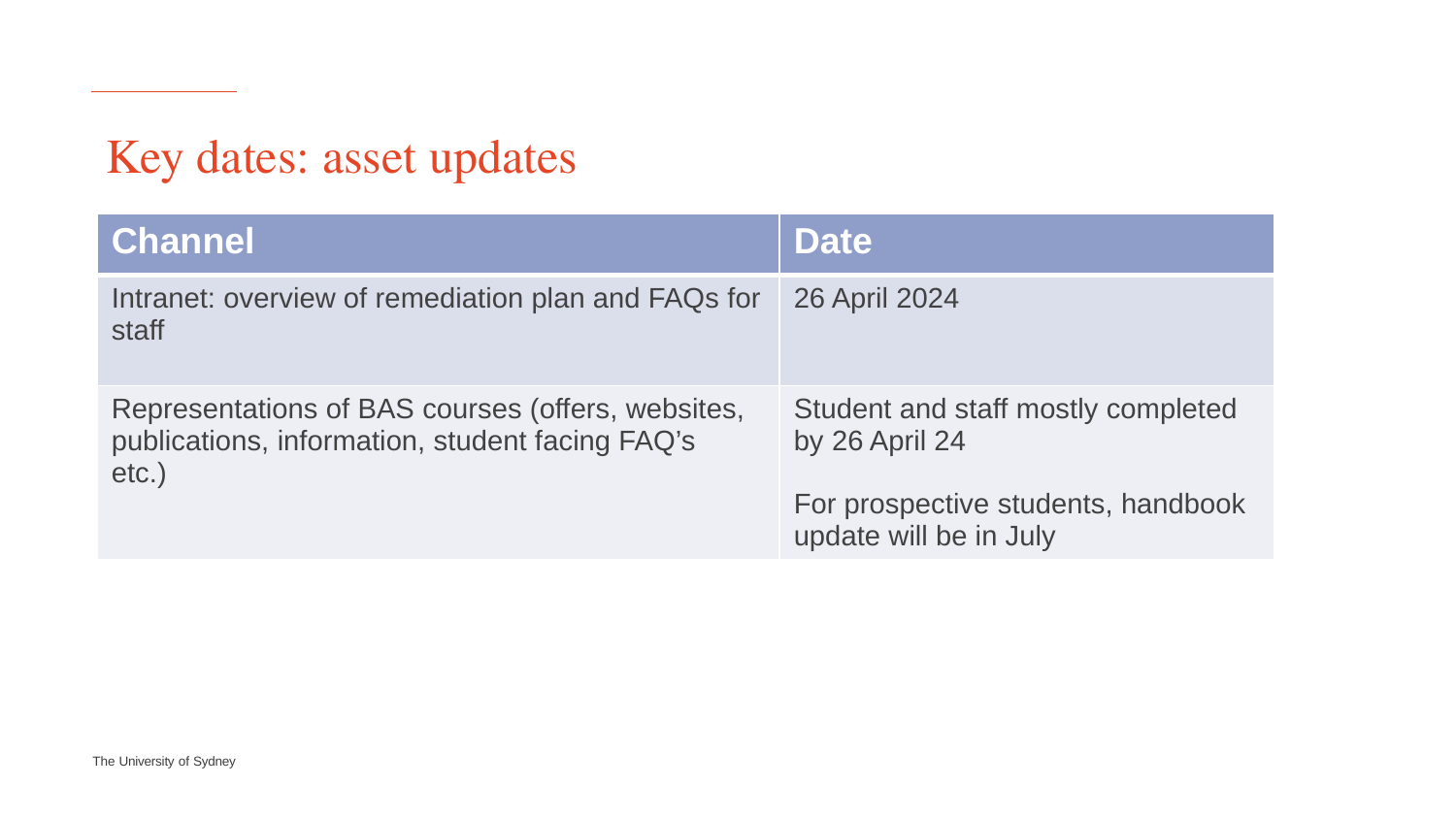

Key dates: asset updates
| Channel | Date |
| --- | --- |
| Intranet: overview of remediation plan and FAQs for staff | 26 April 2024 |
| Representations of BAS courses (offers, websites, publications, information, student facing FAQ’s etc.)  ​ | Student and staff mostly completed by 26 April 24 For prospective students, handbook update will be in July |